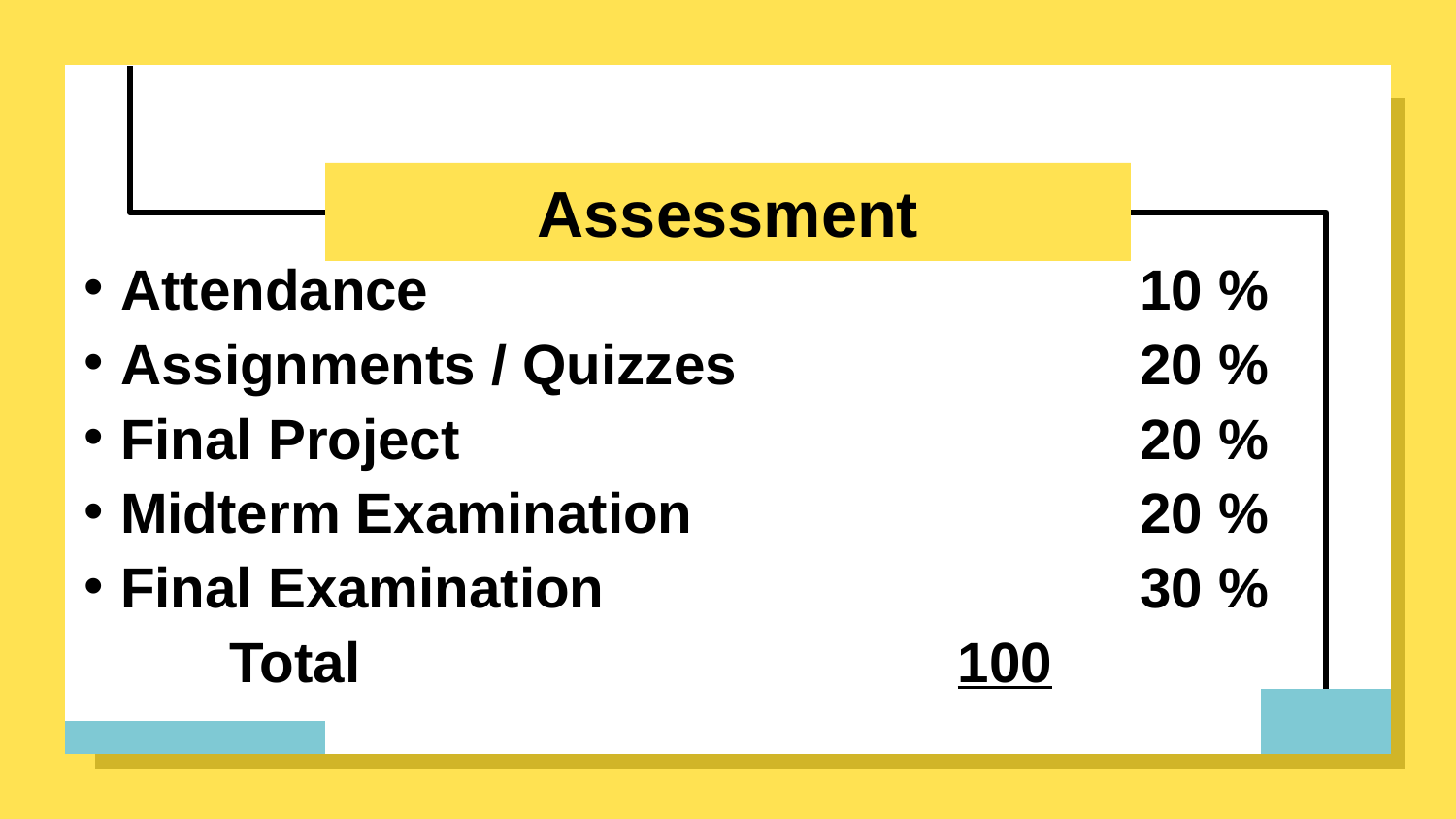

# Assessment
Attendance 					10 %
Assignments / Quizzes			20 %
Final Project					20 %
Midterm Examination  			20 %
Final Examination  				30 %
	Total			      	    	100